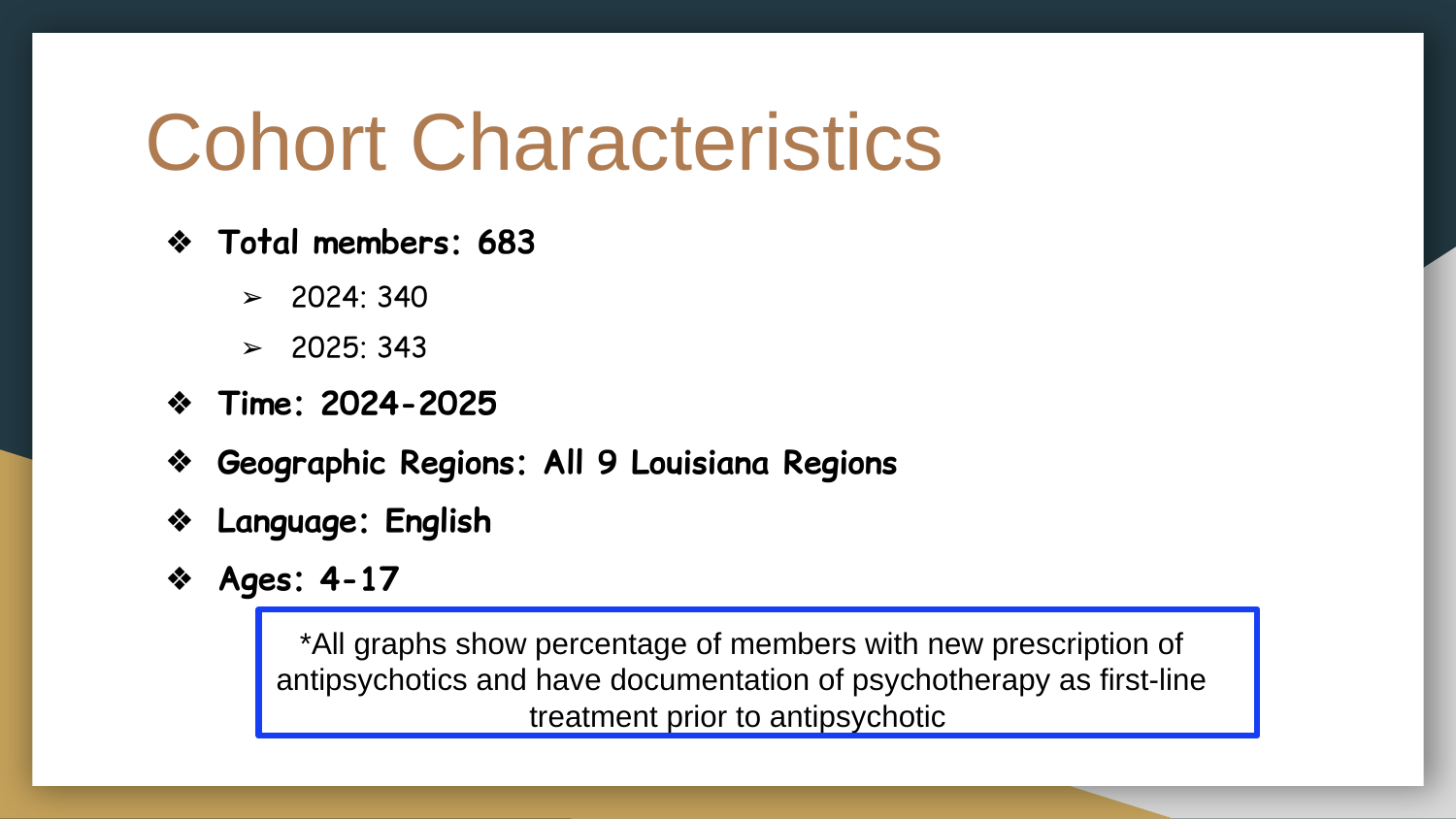

# Cohort Characteristics

Total members: 683
2024: 340
2025: 343
Time: 2024-2025
Geographic Regions: All 9 Louisiana Regions
Language: English
Ages: 4-17
*All graphs show percentage of members with new prescription of antipsychotics and have documentation of psychotherapy as first-line treatment prior to antipsychotic